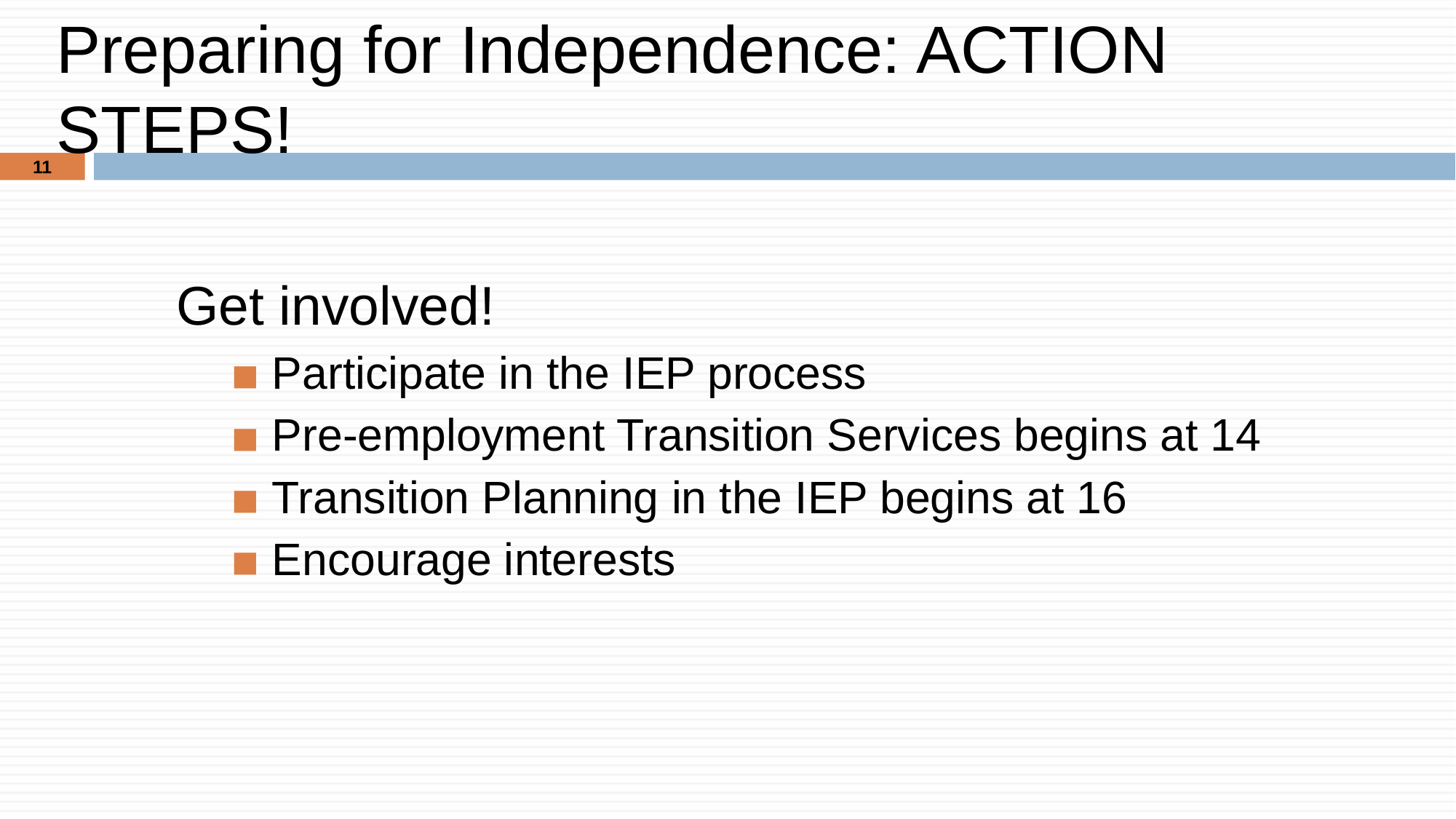

# Preparing for Independence: ACTION STEPS!
11

Get involved!
Participate in the IEP process
Pre-employment Transition Services begins at 14
Transition Planning in the IEP begins at 16
Encourage interests